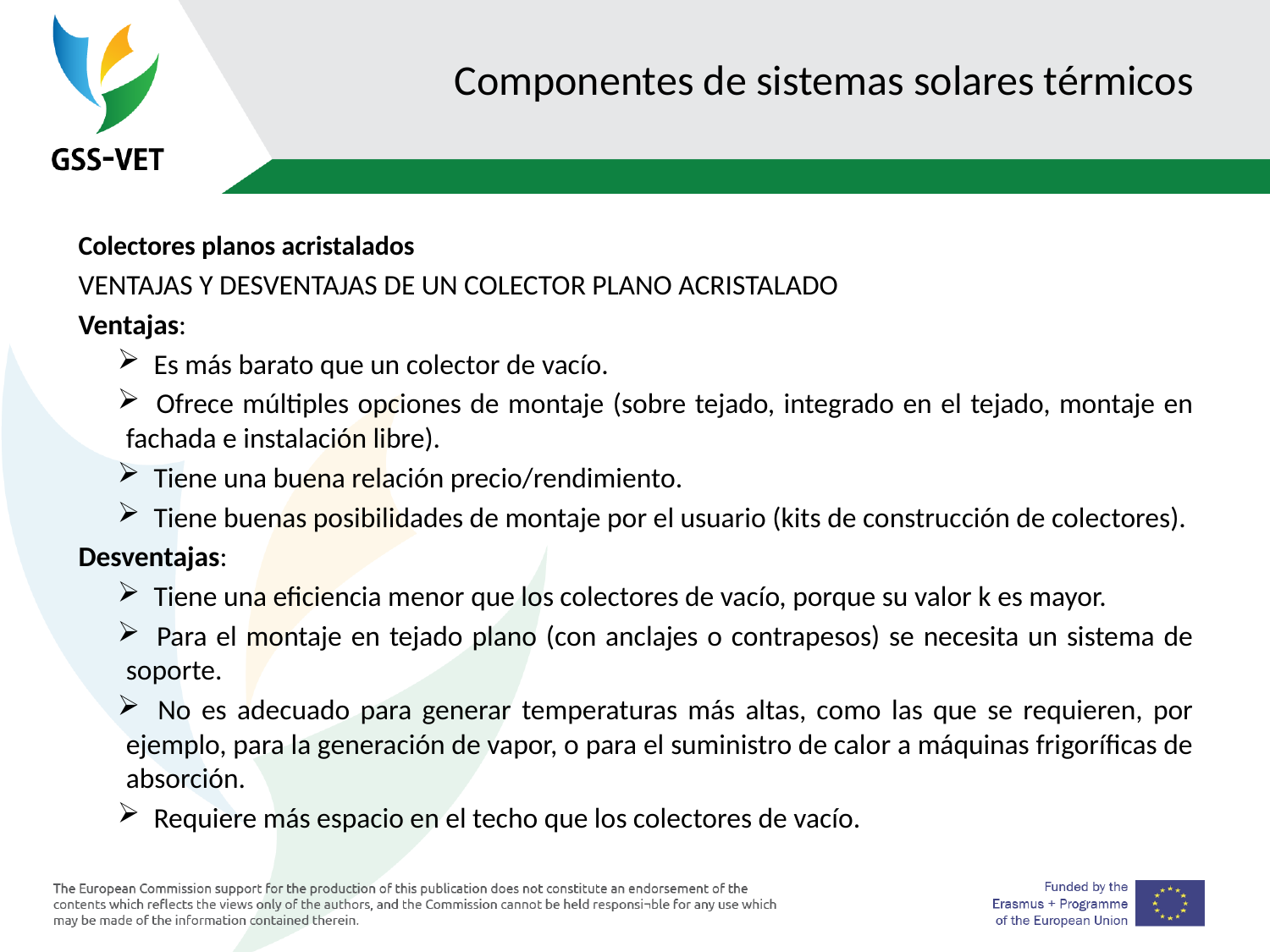

# Componentes de sistemas solares térmicos
Colectores planos acristalados
VENTAJAS Y DESVENTAJAS DE UN COLECTOR PLANO ACRISTALADO
Ventajas:
 Es más barato que un colector de vacío.
 Ofrece múltiples opciones de montaje (sobre tejado, integrado en el tejado, montaje en fachada e instalación libre).
 Tiene una buena relación precio/rendimiento.
 Tiene buenas posibilidades de montaje por el usuario (kits de construcción de colectores).
Desventajas:
 Tiene una eficiencia menor que los colectores de vacío, porque su valor k es mayor.
 Para el montaje en tejado plano (con anclajes o contrapesos) se necesita un sistema de soporte.
 No es adecuado para generar temperaturas más altas, como las que se requieren, por ejemplo, para la generación de vapor, o para el suministro de calor a máquinas frigoríficas de absorción.
 Requiere más espacio en el techo que los colectores de vacío.